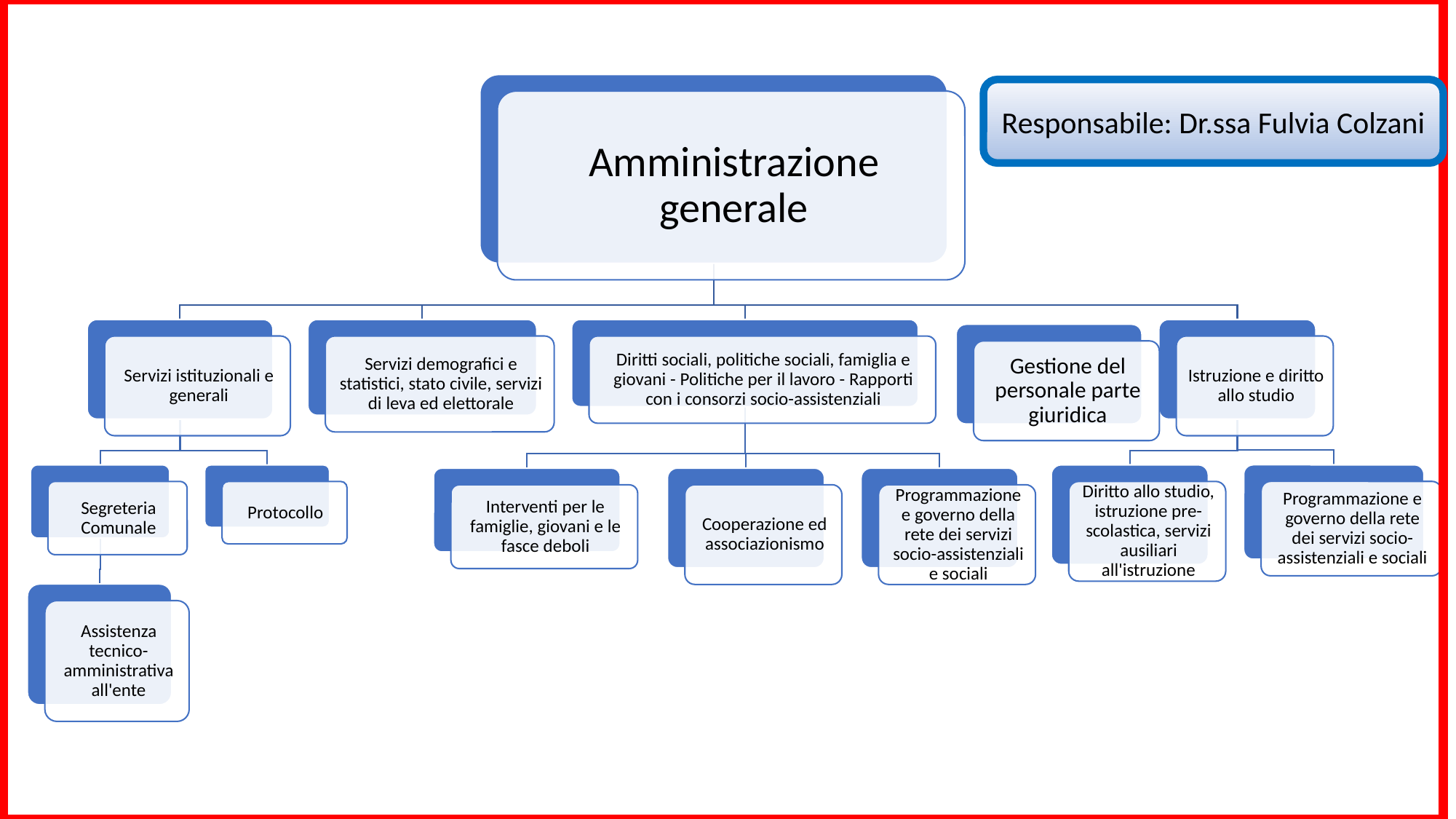

Amministrazione generale
Servizi istituzionali e generali
Segreteria Comunale
Assistenza tecnico-amministrativa all'ente
Protocollo
Servizi demografici e statistici, stato civile, servizi di leva ed elettorale
Diritti sociali, politiche sociali, famiglia e giovani - Politiche per il lavoro - Rapporti con i consorzi socio-assistenziali
Interventi per le famiglie, giovani e le fasce deboli
Cooperazione ed associazionismo
Programmazione e governo della rete dei servizi socio-assistenziali e sociali
Istruzione e diritto allo studio
Diritto allo studio, istruzione pre-scolastica, servizi ausiliari all'istruzione
Programmazione e governo della rete dei servizi socio-assistenziali e sociali
Gestione del personale parte giuridica
Responsabile: Dr.ssa Fulvia Colzani